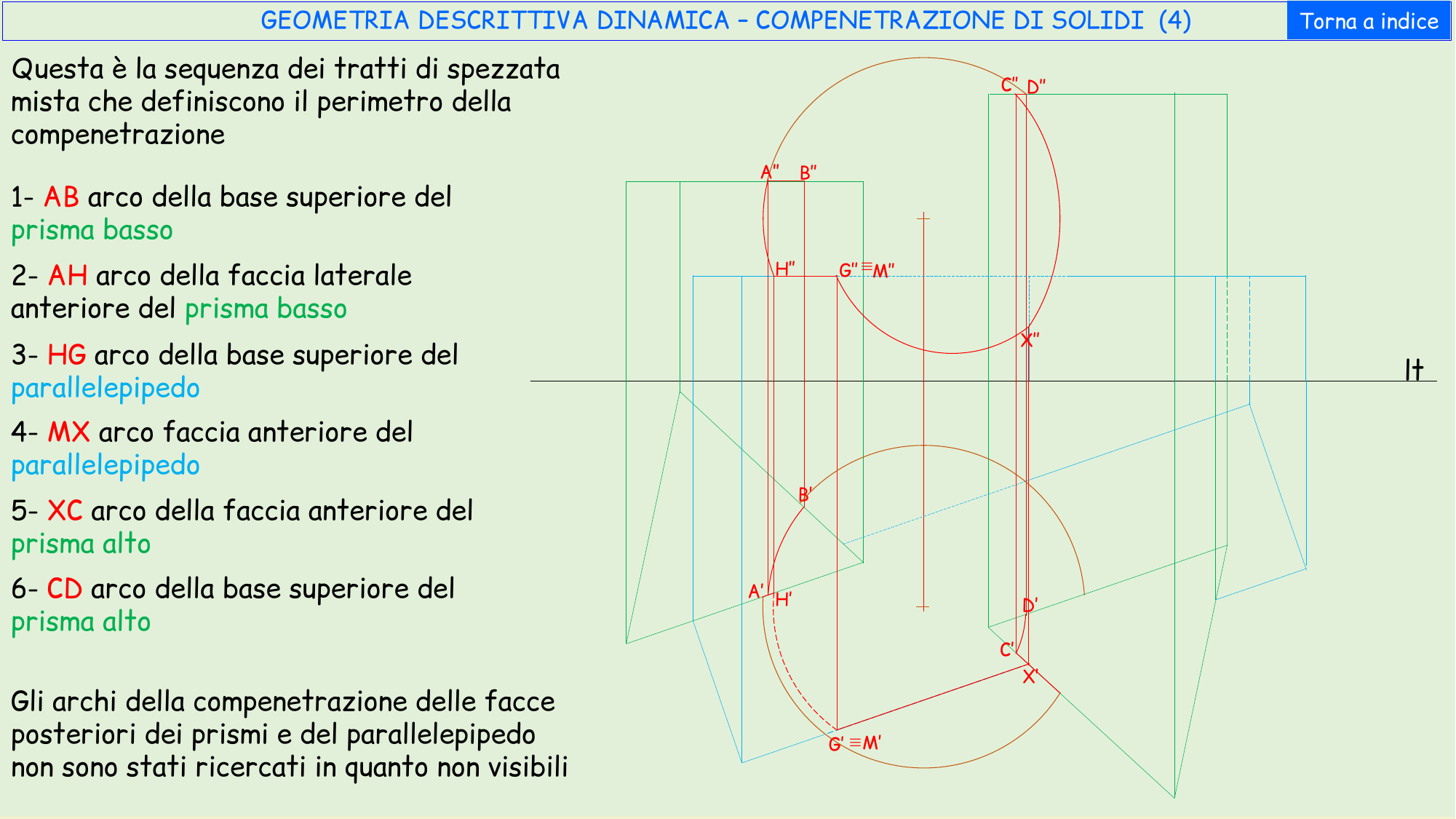

Torna a indice
GEOMETRIA DESCRITTIVA DINAMICA – COMPENETRAZIONE DI SOLIDI  (4)
Questa è la sequenza dei tratti di spezzata mista che definiscono il perimetro della compenetrazione

C’’
D’’

A’’
B’’
1- AB arco della base superiore del     prisma basso
≡
H’’
2- AH arco della faccia laterale anteriore del prisma basso
G’’
M’’
X’’
3- HG arco della base superiore del parallelepipedo
lt
4- MX arco faccia anteriore del parallelepipedo

B’
5- XC arco della faccia anteriore del prisma alto

6- CD arco della base superiore del prisma alto
A’
H’
D’
C’
X’
Gli archi della compenetrazione delle facce posteriori dei prismi e del parallelepipedo non sono stati ricercati in quanto non visibili
≡
M’
G’